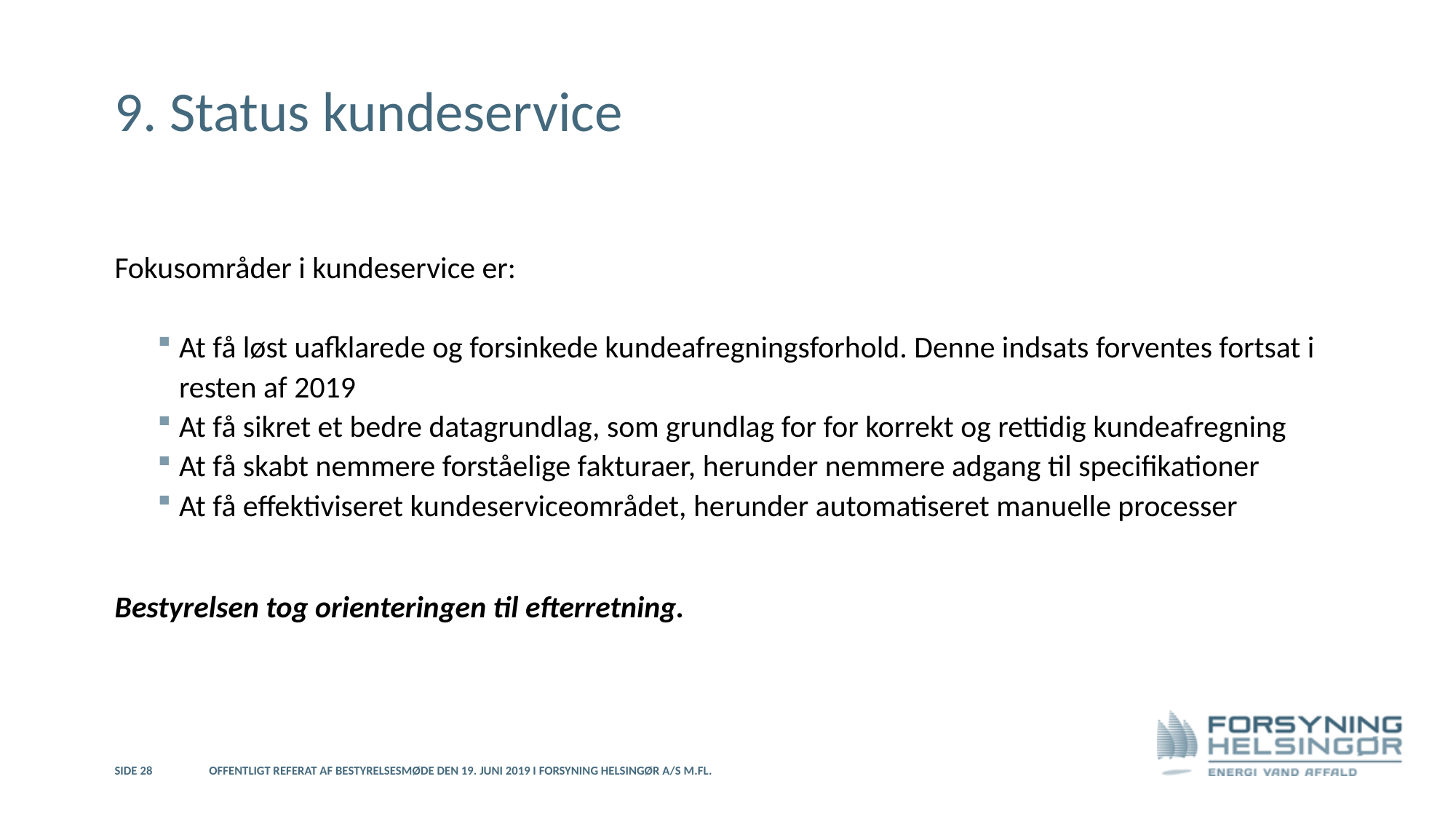

# 9. Status kundeservice

Fokusområder i kundeservice er:

At få løst uafklarede og forsinkede kundeafregningsforhold. Denne indsats forventes fortsat i resten af 2019
At få sikret et bedre datagrundlag, som grundlag for for korrekt og rettidig kundeafregning
At få skabt nemmere forståelige fakturaer, herunder nemmere adgang til specifikationer
At få effektiviseret kundeserviceområdet, herunder automatiseret manuelle processer

Bestyrelsen tog orienteringen til efterretning.

Side 28
Offentligt referat af bestyrelsesmøde den 19. juni 2019 i Forsyning Helsingør A/S m.fl.